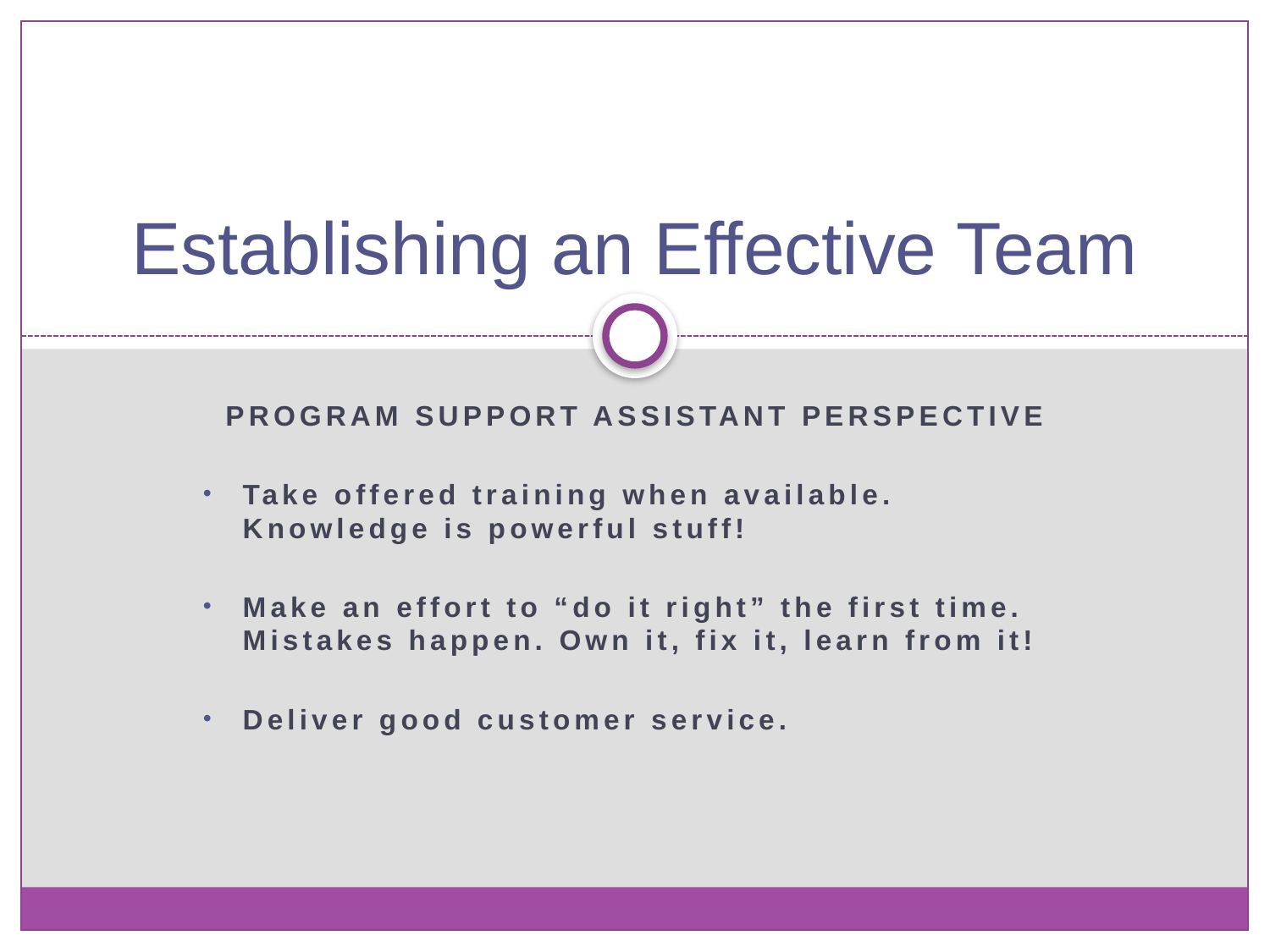

# Establishing an Effective Team
Program Support Assistant Perspective

Take offered training when available. Knowledge is powerful stuff!

Make an effort to “do it right” the first time. Mistakes happen. Own it, fix it, learn from it!

Deliver good customer service.